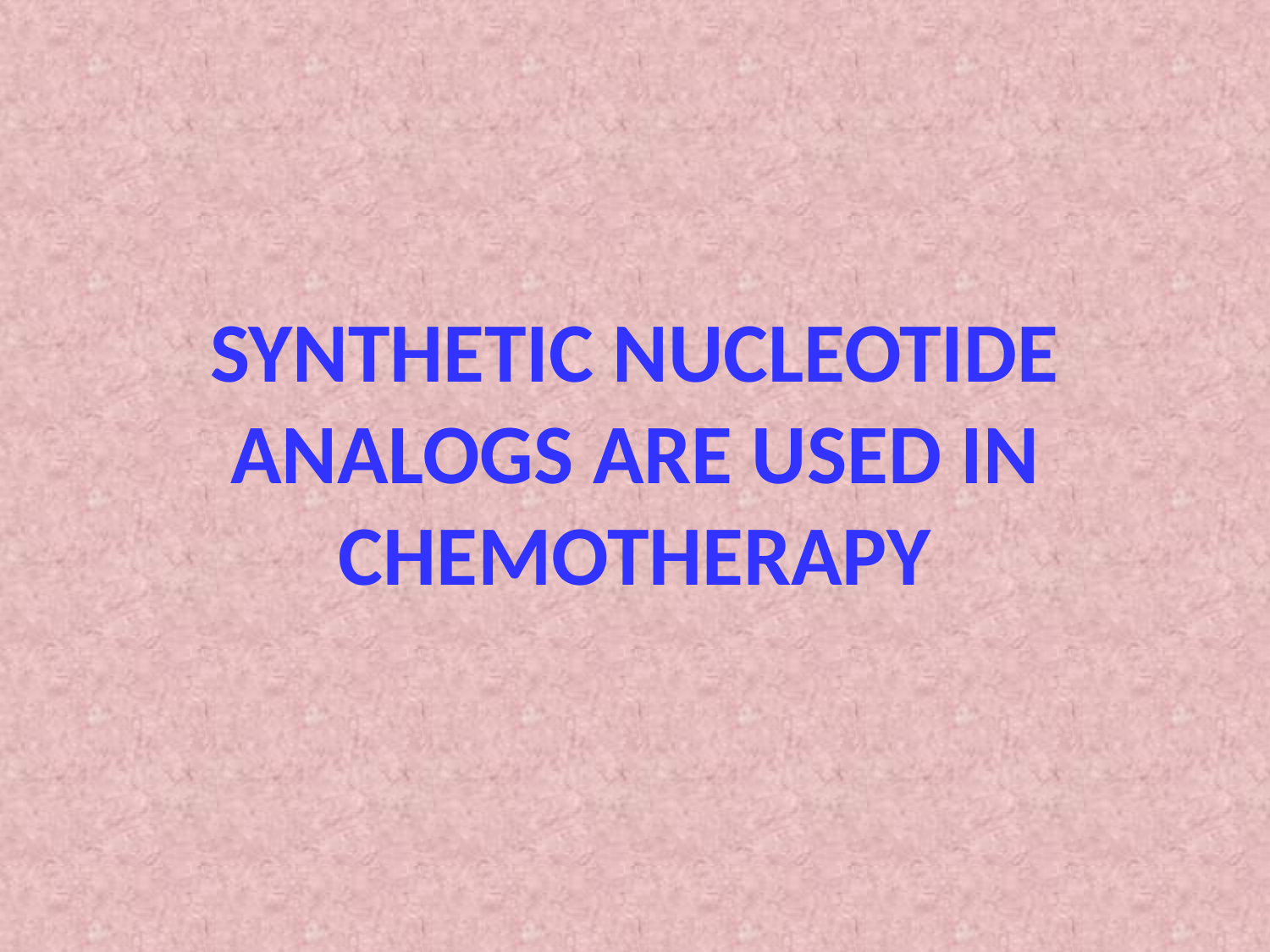

# SYNTHETIC NUCLEOTIDE ANALOGS ARE USED IN CHEMOTHERAPY